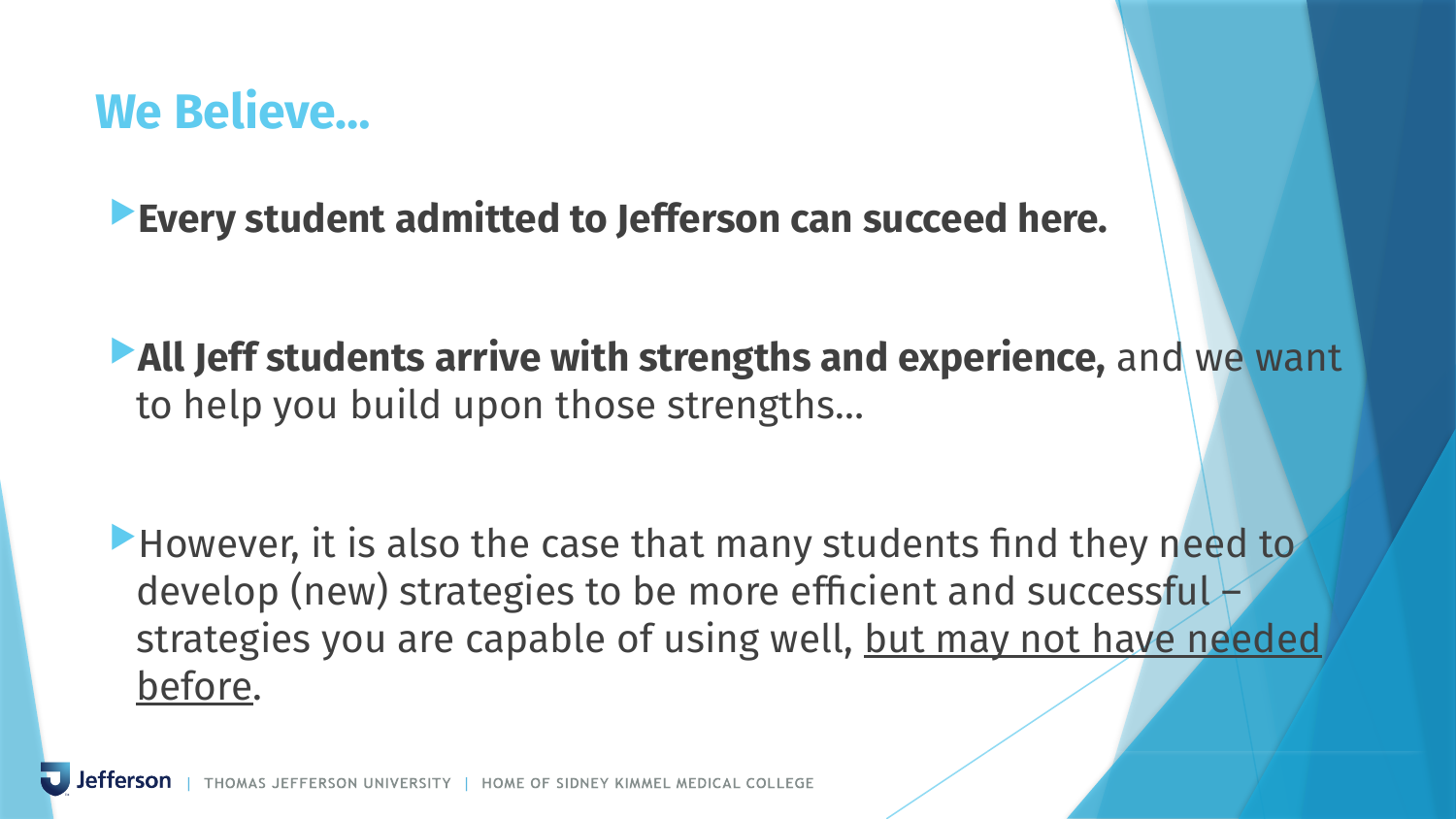

# We Believe…
Every student admitted to Jefferson can succeed here.

All Jeff students arrive with strengths and experience, and we want to help you build upon those strengths…

However, it is also the case that many students find they need to develop (new) strategies to be more efficient and successful – strategies you are capable of using well, but may not have needed before.